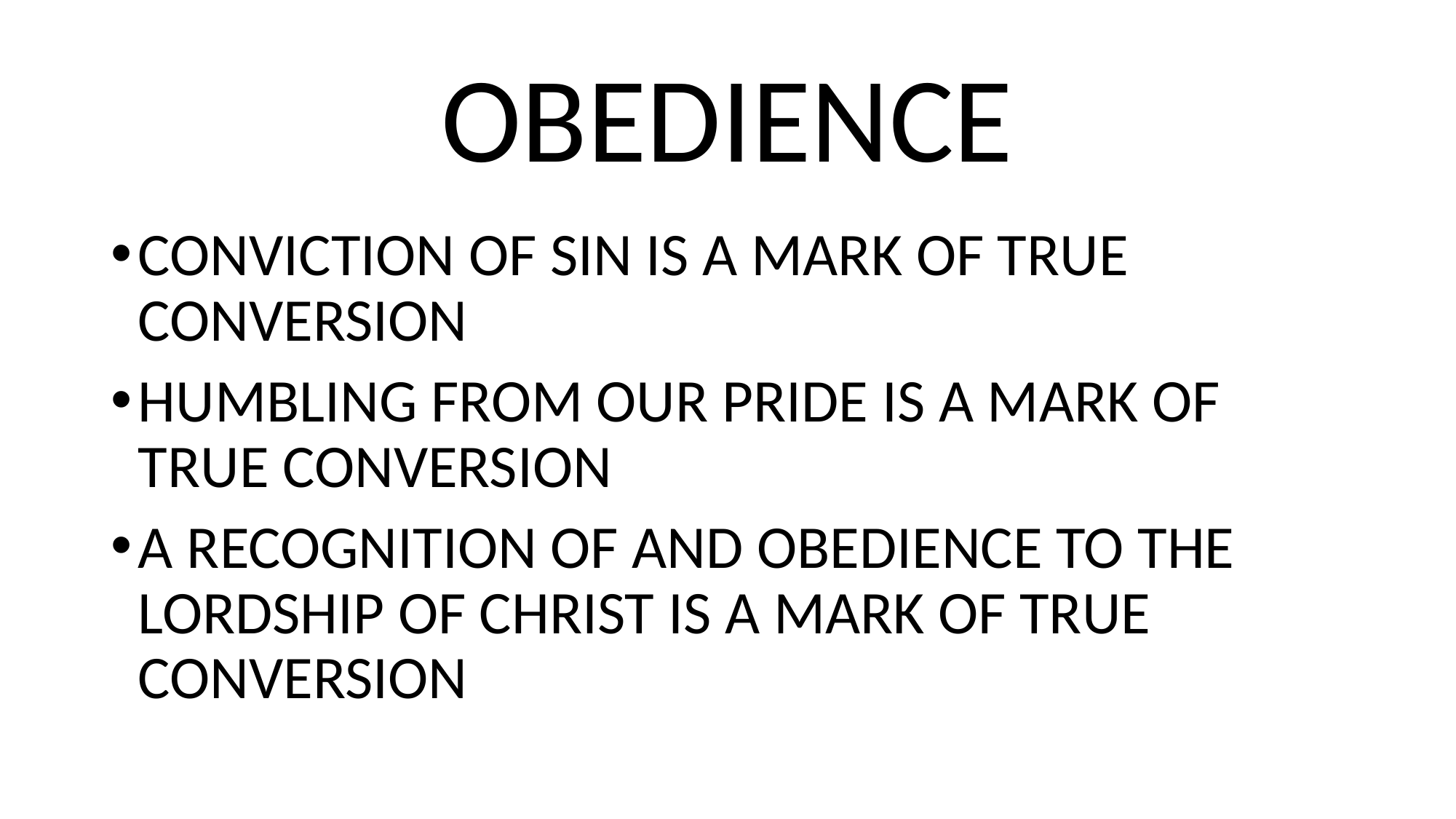

# OBEDIENCE
CONVICTION OF SIN IS A MARK OF TRUE CONVERSION
HUMBLING FROM OUR PRIDE IS A MARK OF TRUE CONVERSION
A RECOGNITION OF AND OBEDIENCE TO THE LORDSHIP OF CHRIST IS A MARK OF TRUE CONVERSION